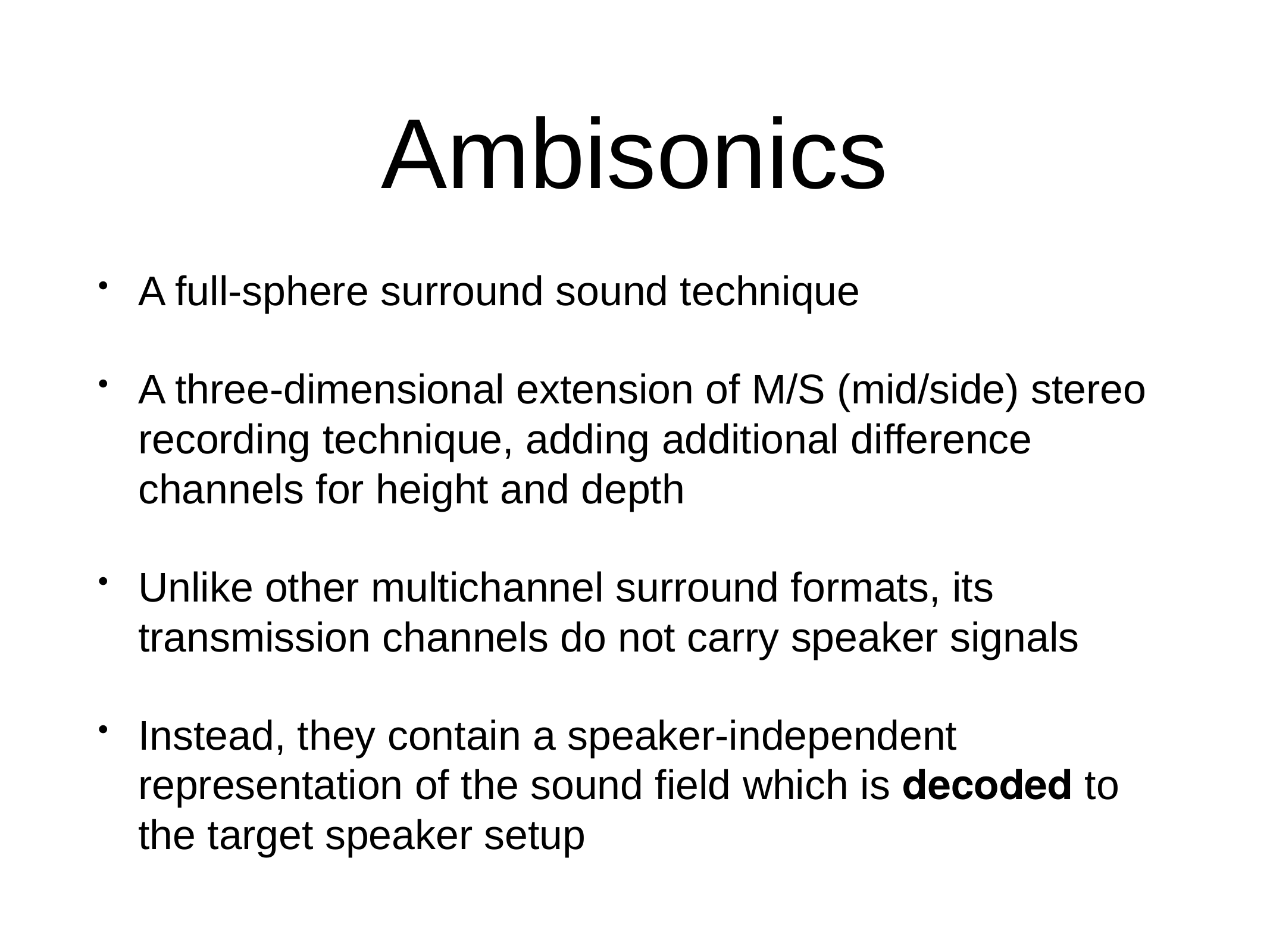

# Ambisonics
A full-sphere surround sound technique
A three-dimensional extension of M/S (mid/side) stereo recording technique, adding additional difference channels for height and depth
Unlike other multichannel surround formats, its transmission channels do not carry speaker signals
Instead, they contain a speaker-independent representation of the sound field which is decoded to the target speaker setup